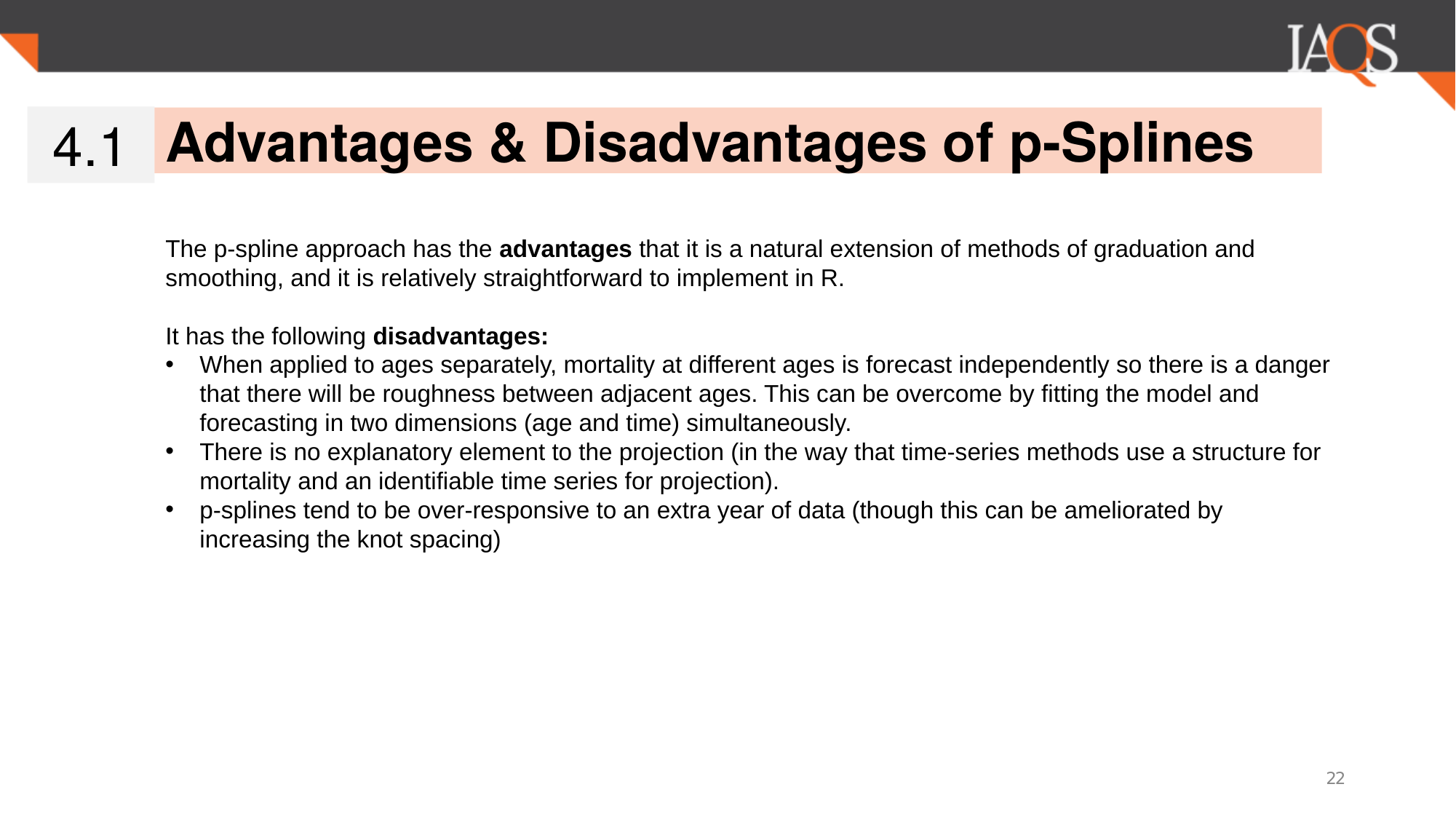

4.1
Advantages & Disadvantages of p-Splines
The p-spline approach has the advantages that it is a natural extension of methods of graduation and smoothing, and it is relatively straightforward to implement in R.

It has the following disadvantages:
When applied to ages separately, mortality at different ages is forecast independently so there is a danger that there will be roughness between adjacent ages. This can be overcome by fitting the model and forecasting in two dimensions (age and time) simultaneously.
There is no explanatory element to the projection (in the way that time-series methods use a structure for mortality and an identifiable time series for projection).
p-splines tend to be over-responsive to an extra year of data (though this can be ameliorated by increasing the knot spacing)
22